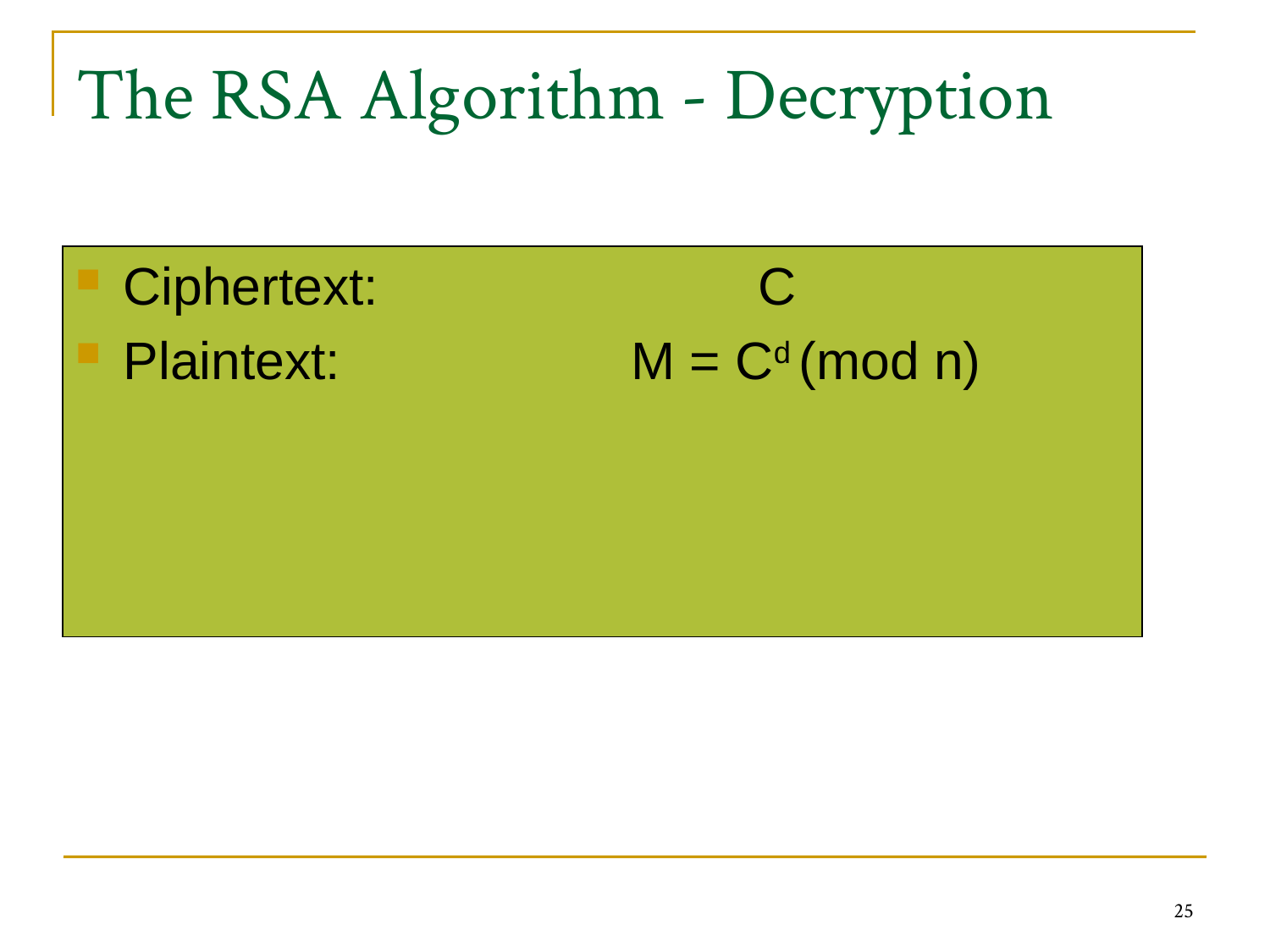

# The RSA Algorithm - Decryption
Ciphertext:			C
Plaintext:			M = Cd (mod n)
25